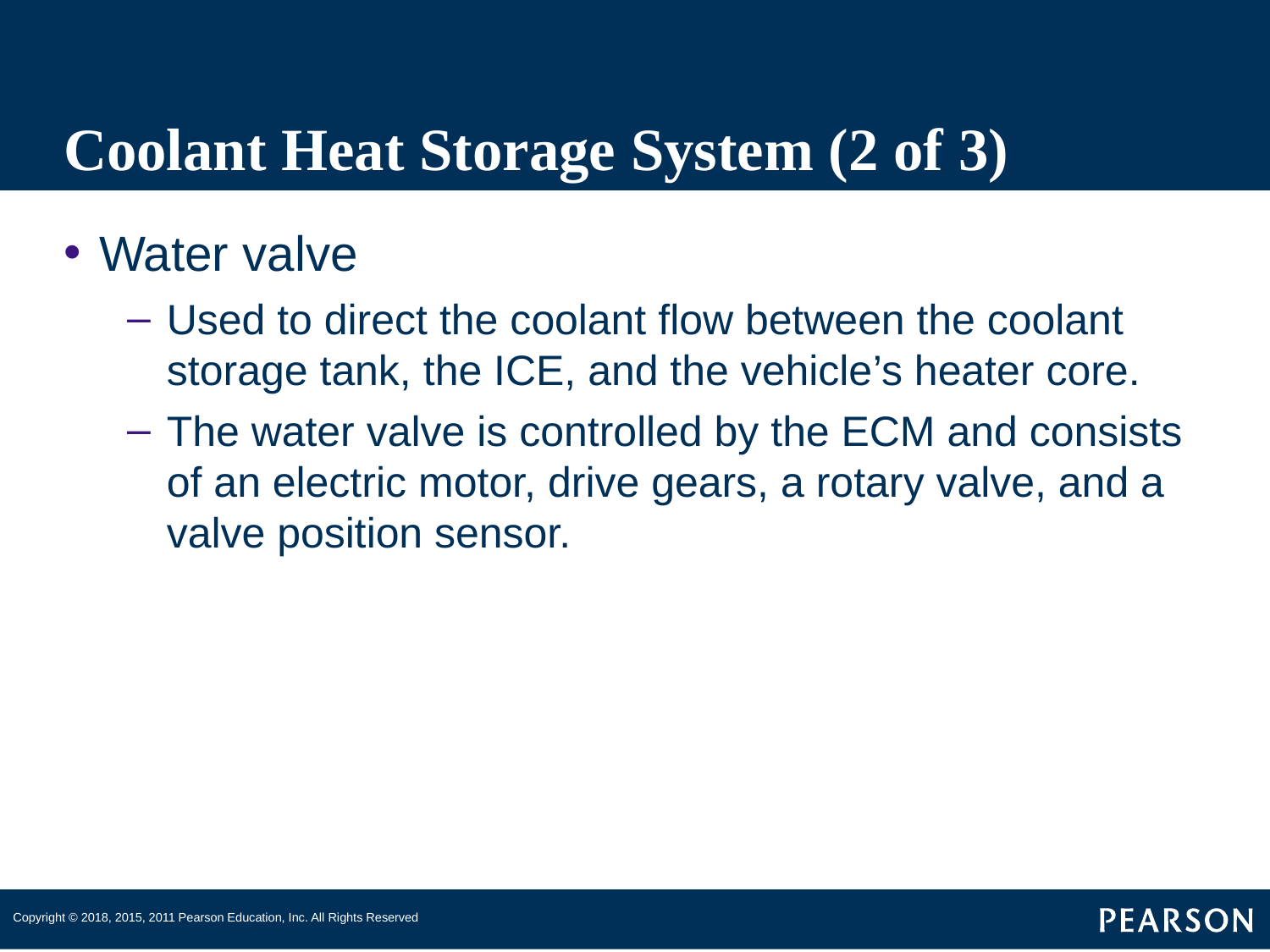

# Coolant Heat Storage System (2 of 3)
Water valve
Used to direct the coolant flow between the coolant storage tank, the ICE, and the vehicle’s heater core.
The water valve is controlled by the ECM and consists of an electric motor, drive gears, a rotary valve, and a valve position sensor.